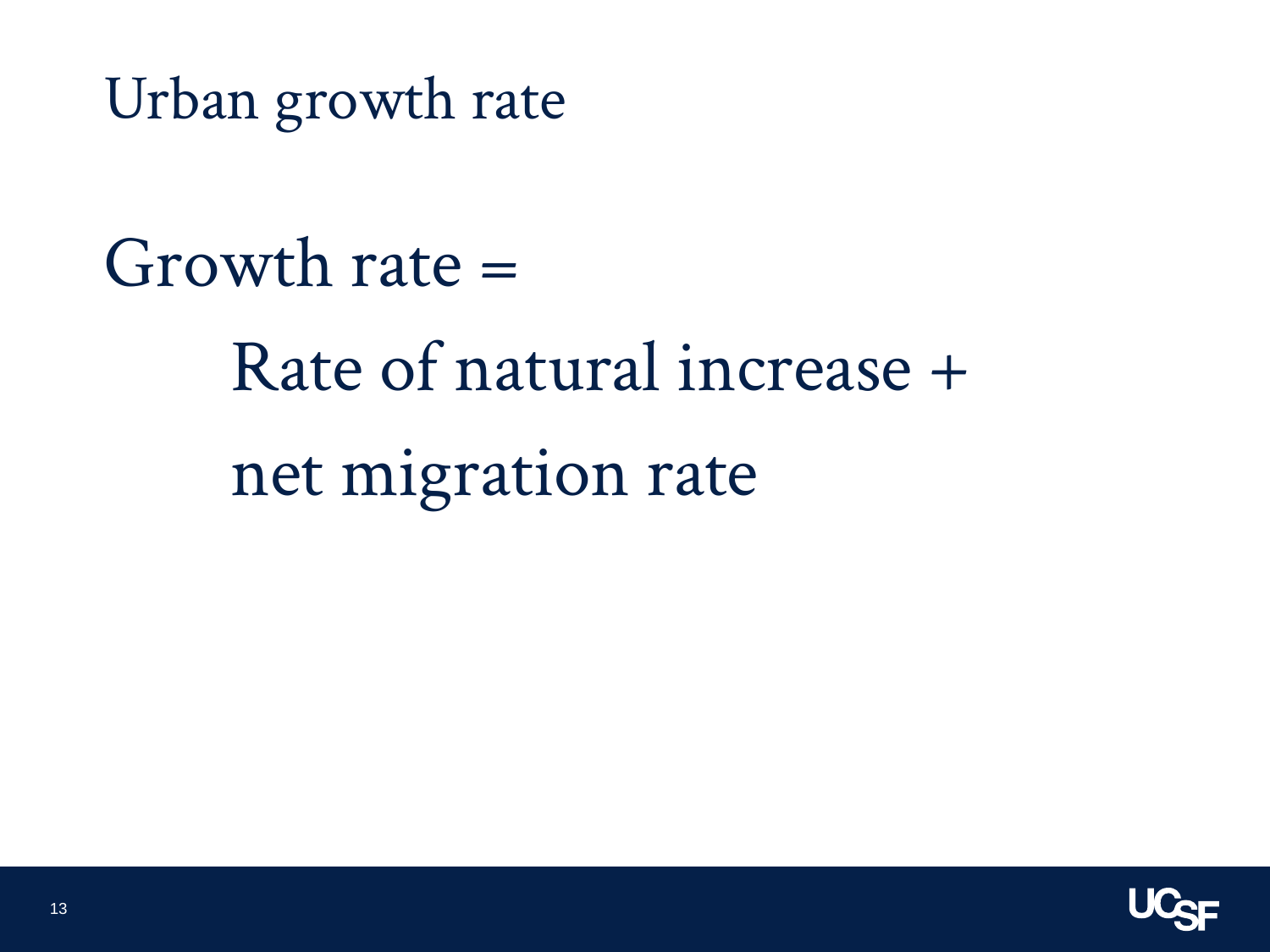

# Urban growth rate
Growth rate =
	Rate of natural increase +
	net migration rate
13